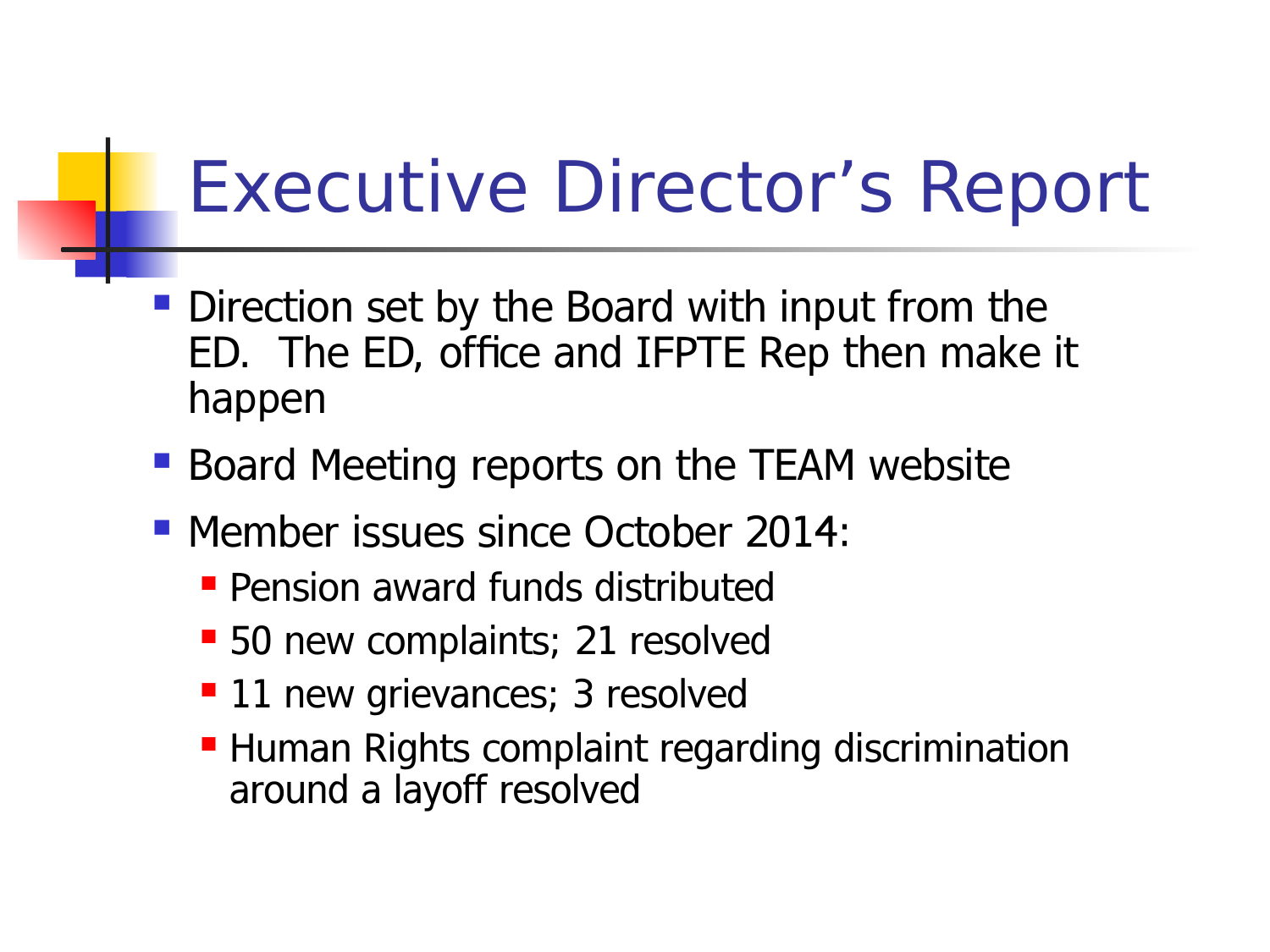

Executive Director’s Report
Direction set by the Board with input from the ED.  The ED, office and IFPTE Rep then make it happen
Board Meeting reports on the TEAM website
Member issues since October 2014:
Pension award funds distributed
50 new complaints; 21 resolved
11 new grievances; 3 resolved
Human Rights complaint regarding discrimination around a layoff resolved